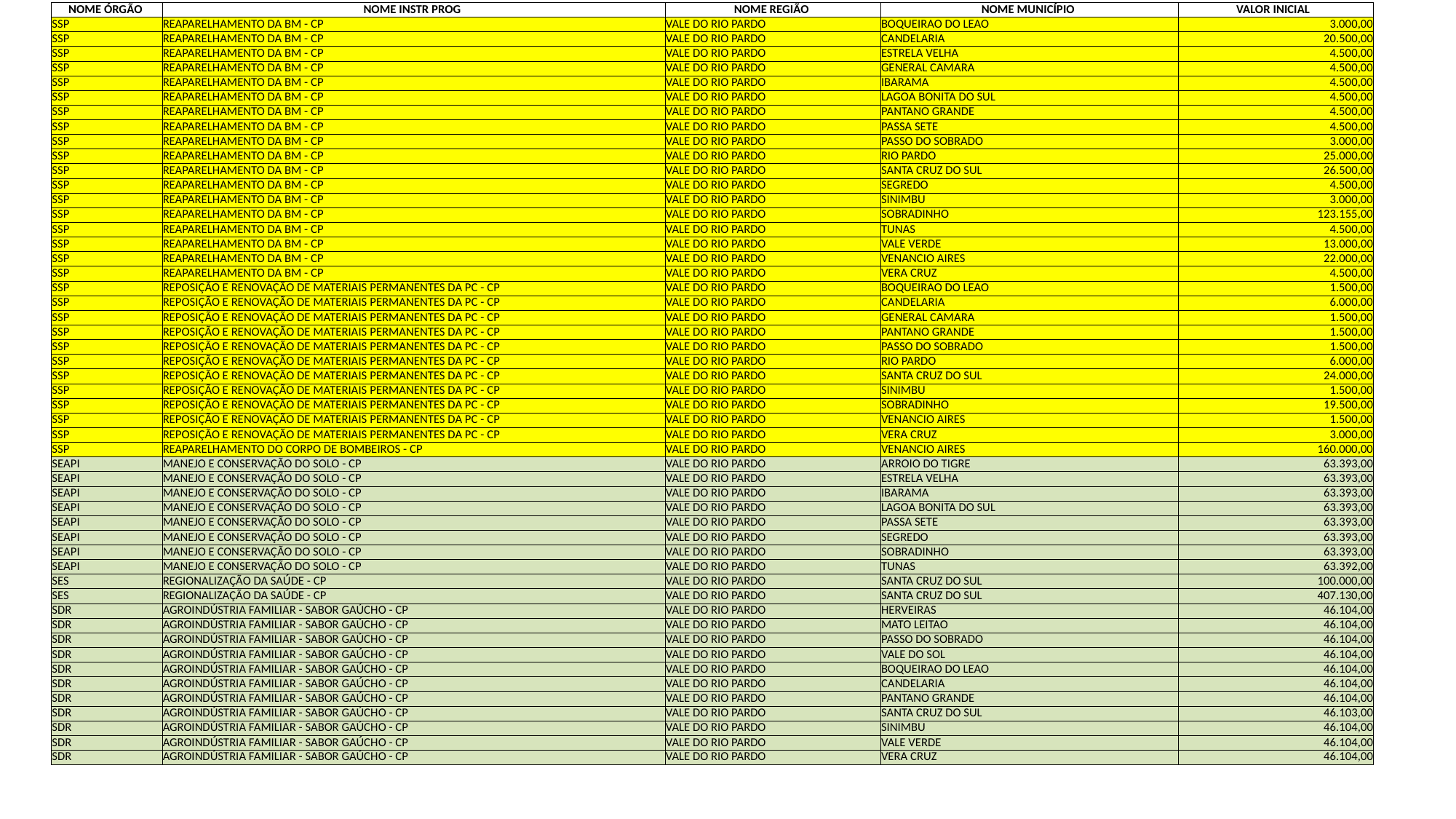

| NOME ÓRGÃO | NOME INSTR PROG | NOME REGIÃO | NOME MUNICÍPIO | VALOR INICIAL |
| --- | --- | --- | --- | --- |
| SSP | REAPARELHAMENTO DA BM - CP | VALE DO RIO PARDO | BOQUEIRAO DO LEAO | 3.000,00 |
| SSP | REAPARELHAMENTO DA BM - CP | VALE DO RIO PARDO | CANDELARIA | 20.500,00 |
| SSP | REAPARELHAMENTO DA BM - CP | VALE DO RIO PARDO | ESTRELA VELHA | 4.500,00 |
| SSP | REAPARELHAMENTO DA BM - CP | VALE DO RIO PARDO | GENERAL CAMARA | 4.500,00 |
| SSP | REAPARELHAMENTO DA BM - CP | VALE DO RIO PARDO | IBARAMA | 4.500,00 |
| SSP | REAPARELHAMENTO DA BM - CP | VALE DO RIO PARDO | LAGOA BONITA DO SUL | 4.500,00 |
| SSP | REAPARELHAMENTO DA BM - CP | VALE DO RIO PARDO | PANTANO GRANDE | 4.500,00 |
| SSP | REAPARELHAMENTO DA BM - CP | VALE DO RIO PARDO | PASSA SETE | 4.500,00 |
| SSP | REAPARELHAMENTO DA BM - CP | VALE DO RIO PARDO | PASSO DO SOBRADO | 3.000,00 |
| SSP | REAPARELHAMENTO DA BM - CP | VALE DO RIO PARDO | RIO PARDO | 25.000,00 |
| SSP | REAPARELHAMENTO DA BM - CP | VALE DO RIO PARDO | SANTA CRUZ DO SUL | 26.500,00 |
| SSP | REAPARELHAMENTO DA BM - CP | VALE DO RIO PARDO | SEGREDO | 4.500,00 |
| SSP | REAPARELHAMENTO DA BM - CP | VALE DO RIO PARDO | SINIMBU | 3.000,00 |
| SSP | REAPARELHAMENTO DA BM - CP | VALE DO RIO PARDO | SOBRADINHO | 123.155,00 |
| SSP | REAPARELHAMENTO DA BM - CP | VALE DO RIO PARDO | TUNAS | 4.500,00 |
| SSP | REAPARELHAMENTO DA BM - CP | VALE DO RIO PARDO | VALE VERDE | 13.000,00 |
| SSP | REAPARELHAMENTO DA BM - CP | VALE DO RIO PARDO | VENANCIO AIRES | 22.000,00 |
| SSP | REAPARELHAMENTO DA BM - CP | VALE DO RIO PARDO | VERA CRUZ | 4.500,00 |
| SSP | REPOSIÇÃO E RENOVAÇÃO DE MATERIAIS PERMANENTES DA PC - CP | VALE DO RIO PARDO | BOQUEIRAO DO LEAO | 1.500,00 |
| SSP | REPOSIÇÃO E RENOVAÇÃO DE MATERIAIS PERMANENTES DA PC - CP | VALE DO RIO PARDO | CANDELARIA | 6.000,00 |
| SSP | REPOSIÇÃO E RENOVAÇÃO DE MATERIAIS PERMANENTES DA PC - CP | VALE DO RIO PARDO | GENERAL CAMARA | 1.500,00 |
| SSP | REPOSIÇÃO E RENOVAÇÃO DE MATERIAIS PERMANENTES DA PC - CP | VALE DO RIO PARDO | PANTANO GRANDE | 1.500,00 |
| SSP | REPOSIÇÃO E RENOVAÇÃO DE MATERIAIS PERMANENTES DA PC - CP | VALE DO RIO PARDO | PASSO DO SOBRADO | 1.500,00 |
| SSP | REPOSIÇÃO E RENOVAÇÃO DE MATERIAIS PERMANENTES DA PC - CP | VALE DO RIO PARDO | RIO PARDO | 6.000,00 |
| SSP | REPOSIÇÃO E RENOVAÇÃO DE MATERIAIS PERMANENTES DA PC - CP | VALE DO RIO PARDO | SANTA CRUZ DO SUL | 24.000,00 |
| SSP | REPOSIÇÃO E RENOVAÇÃO DE MATERIAIS PERMANENTES DA PC - CP | VALE DO RIO PARDO | SINIMBU | 1.500,00 |
| SSP | REPOSIÇÃO E RENOVAÇÃO DE MATERIAIS PERMANENTES DA PC - CP | VALE DO RIO PARDO | SOBRADINHO | 19.500,00 |
| SSP | REPOSIÇÃO E RENOVAÇÃO DE MATERIAIS PERMANENTES DA PC - CP | VALE DO RIO PARDO | VENANCIO AIRES | 1.500,00 |
| SSP | REPOSIÇÃO E RENOVAÇÃO DE MATERIAIS PERMANENTES DA PC - CP | VALE DO RIO PARDO | VERA CRUZ | 3.000,00 |
| SSP | REAPARELHAMENTO DO CORPO DE BOMBEIROS - CP | VALE DO RIO PARDO | VENANCIO AIRES | 160.000,00 |
| SEAPI | MANEJO E CONSERVAÇÃO DO SOLO - CP | VALE DO RIO PARDO | ARROIO DO TIGRE | 63.393,00 |
| SEAPI | MANEJO E CONSERVAÇÃO DO SOLO - CP | VALE DO RIO PARDO | ESTRELA VELHA | 63.393,00 |
| SEAPI | MANEJO E CONSERVAÇÃO DO SOLO - CP | VALE DO RIO PARDO | IBARAMA | 63.393,00 |
| SEAPI | MANEJO E CONSERVAÇÃO DO SOLO - CP | VALE DO RIO PARDO | LAGOA BONITA DO SUL | 63.393,00 |
| SEAPI | MANEJO E CONSERVAÇÃO DO SOLO - CP | VALE DO RIO PARDO | PASSA SETE | 63.393,00 |
| SEAPI | MANEJO E CONSERVAÇÃO DO SOLO - CP | VALE DO RIO PARDO | SEGREDO | 63.393,00 |
| SEAPI | MANEJO E CONSERVAÇÃO DO SOLO - CP | VALE DO RIO PARDO | SOBRADINHO | 63.393,00 |
| SEAPI | MANEJO E CONSERVAÇÃO DO SOLO - CP | VALE DO RIO PARDO | TUNAS | 63.392,00 |
| SES | REGIONALIZAÇÃO DA SAÚDE - CP | VALE DO RIO PARDO | SANTA CRUZ DO SUL | 100.000,00 |
| SES | REGIONALIZAÇÃO DA SAÚDE - CP | VALE DO RIO PARDO | SANTA CRUZ DO SUL | 407.130,00 |
| SDR | AGROINDÚSTRIA FAMILIAR - SABOR GAÚCHO - CP | VALE DO RIO PARDO | HERVEIRAS | 46.104,00 |
| SDR | AGROINDÚSTRIA FAMILIAR - SABOR GAÚCHO - CP | VALE DO RIO PARDO | MATO LEITAO | 46.104,00 |
| SDR | AGROINDÚSTRIA FAMILIAR - SABOR GAÚCHO - CP | VALE DO RIO PARDO | PASSO DO SOBRADO | 46.104,00 |
| SDR | AGROINDÚSTRIA FAMILIAR - SABOR GAÚCHO - CP | VALE DO RIO PARDO | VALE DO SOL | 46.104,00 |
| SDR | AGROINDÚSTRIA FAMILIAR - SABOR GAÚCHO - CP | VALE DO RIO PARDO | BOQUEIRAO DO LEAO | 46.104,00 |
| SDR | AGROINDÚSTRIA FAMILIAR - SABOR GAÚCHO - CP | VALE DO RIO PARDO | CANDELARIA | 46.104,00 |
| SDR | AGROINDÚSTRIA FAMILIAR - SABOR GAÚCHO - CP | VALE DO RIO PARDO | PANTANO GRANDE | 46.104,00 |
| SDR | AGROINDÚSTRIA FAMILIAR - SABOR GAÚCHO - CP | VALE DO RIO PARDO | SANTA CRUZ DO SUL | 46.103,00 |
| SDR | AGROINDÚSTRIA FAMILIAR - SABOR GAÚCHO - CP | VALE DO RIO PARDO | SINIMBU | 46.104,00 |
| SDR | AGROINDÚSTRIA FAMILIAR - SABOR GAÚCHO - CP | VALE DO RIO PARDO | VALE VERDE | 46.104,00 |
| SDR | AGROINDÚSTRIA FAMILIAR - SABOR GAÚCHO - CP | VALE DO RIO PARDO | VERA CRUZ | 46.104,00 |